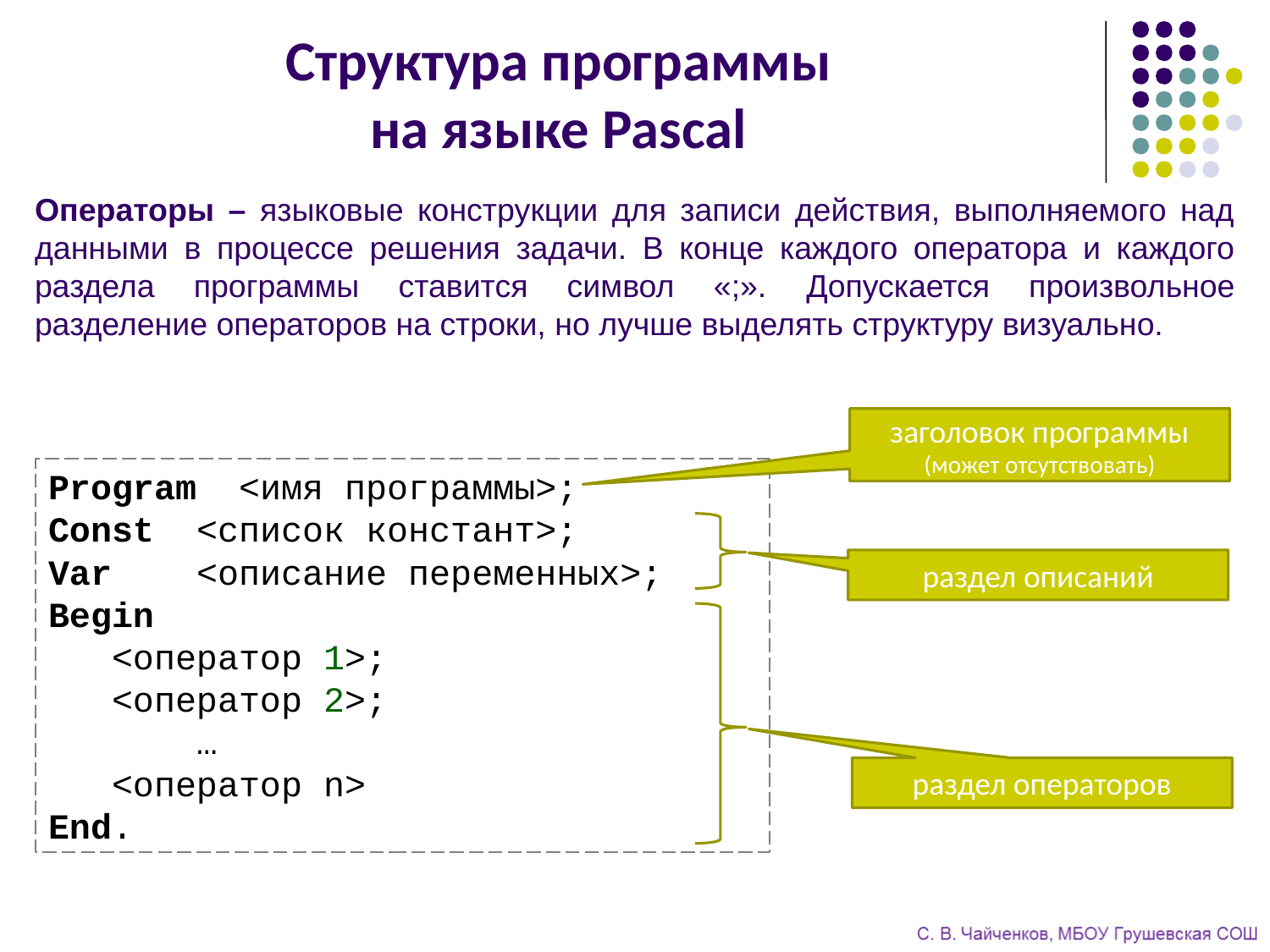

Структура программы
на языке Pascal
Операторы – языковые конструкции для записи действия, выполняемого над данными в процессе решения задачи. В конце каждого оператора и каждого раздела программы ставится символ «;». Допускается произвольное разделение операторов на строки, но лучше выделять структуру визуально.
заголовок программы
(может отсутствовать)
Program  <имя программы>;
Const  <список констант>;
Var    <описание переменных>;
Begin
   <оператор 1>;
   <оператор 2>;
	 …
   <оператор n>
End.

раздел описаний

раздел операторов